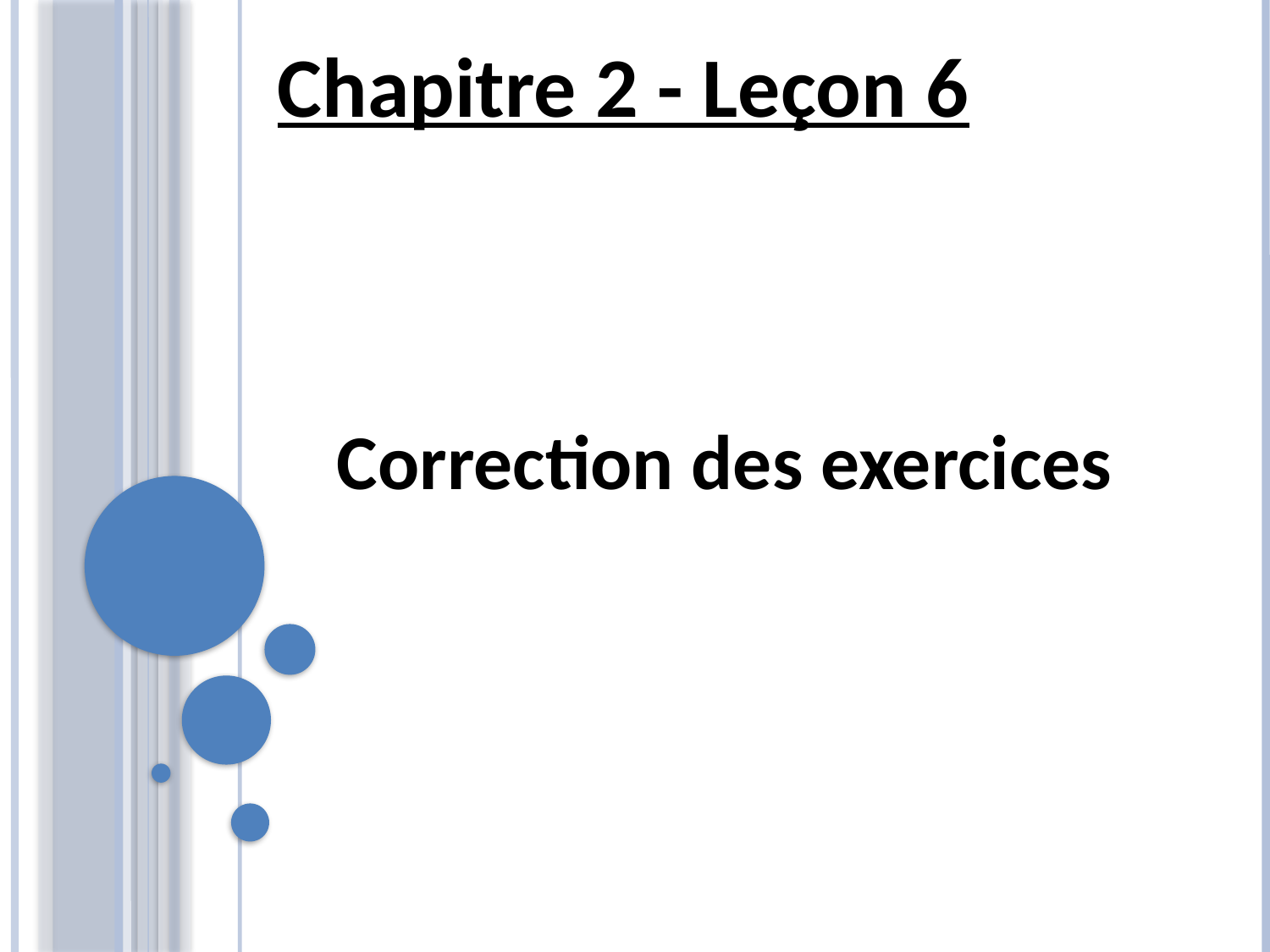

Chapitre 2 - Leçon 6
Correction des exercices